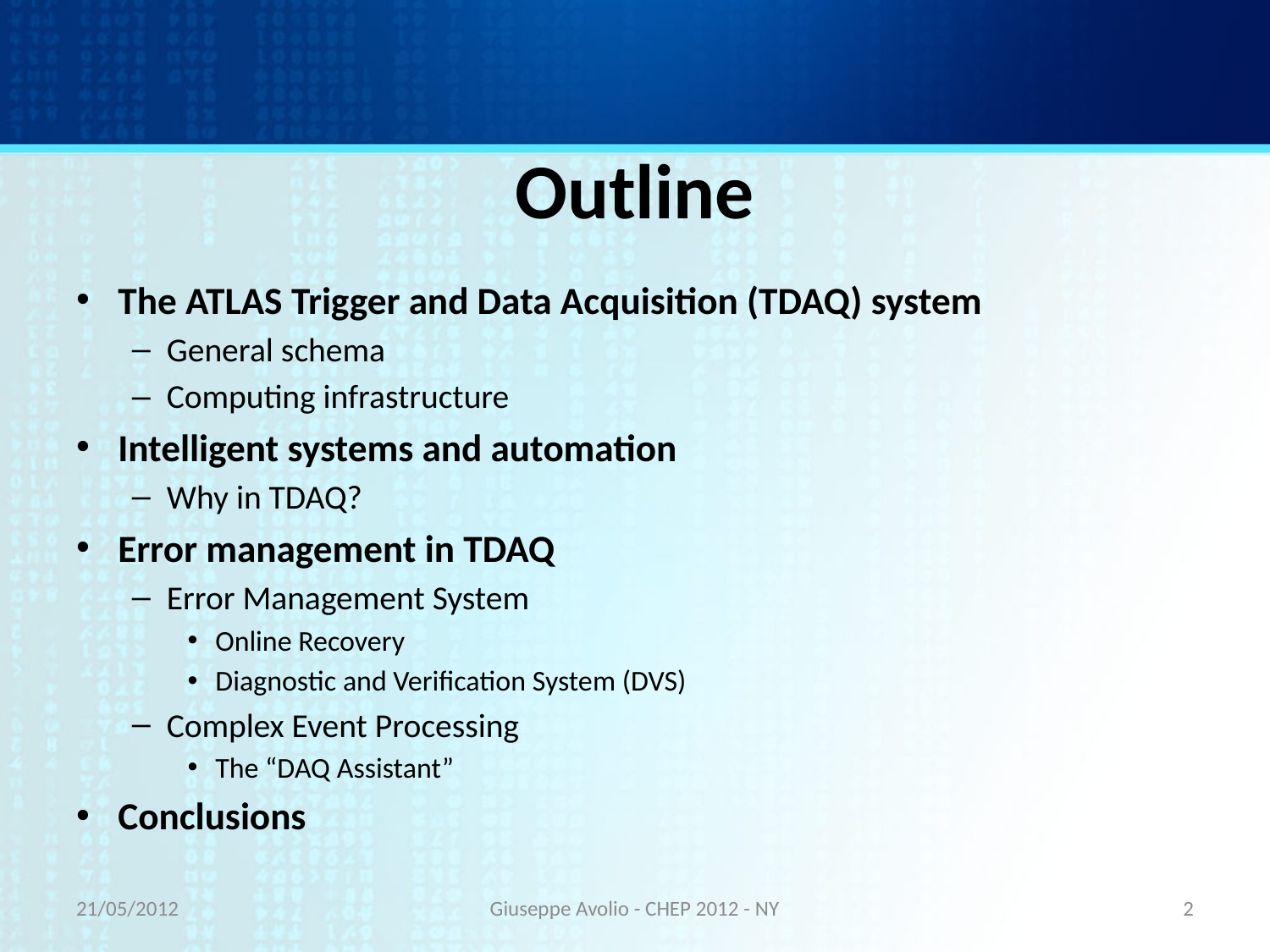

# Outline
The ATLAS Trigger and Data Acquisition (TDAQ) system
General schema
Computing infrastructure
Intelligent systems and automation
Why in TDAQ?
Error management in TDAQ
Error Management System
Online Recovery
Diagnostic and Verification System (DVS)
Complex Event Processing
The “DAQ Assistant”
Conclusions
21/05/2012
Giuseppe Avolio - CHEP 2012 - NY
2